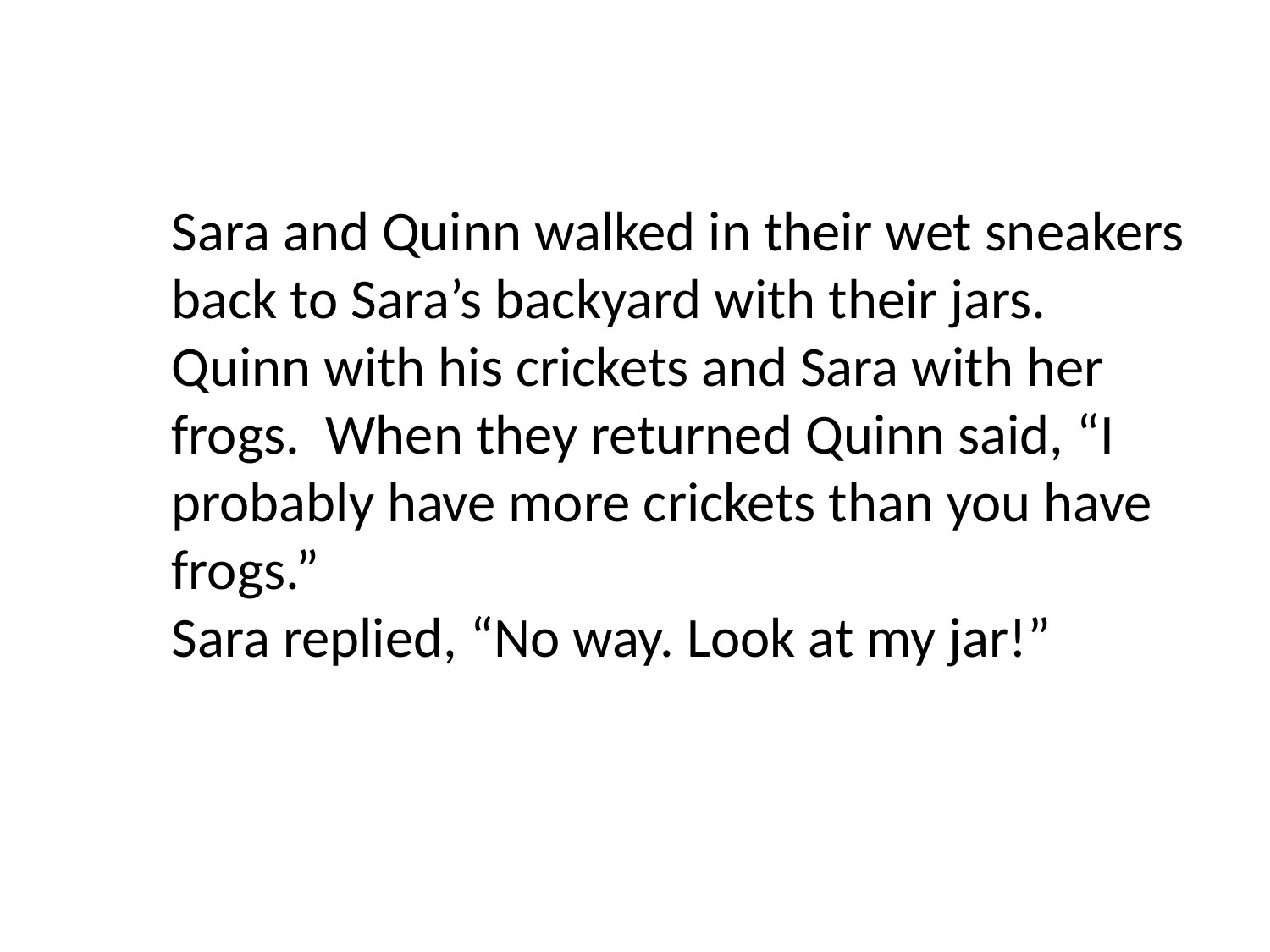

# Sara and Quinn walked in their wet sneakers back to Sara’s backyard with their jars.  Quinn with his crickets and Sara with her frogs.  When they returned Quinn said, “I probably have more crickets than you have frogs.” Sara replied, “No way. Look at my jar!”